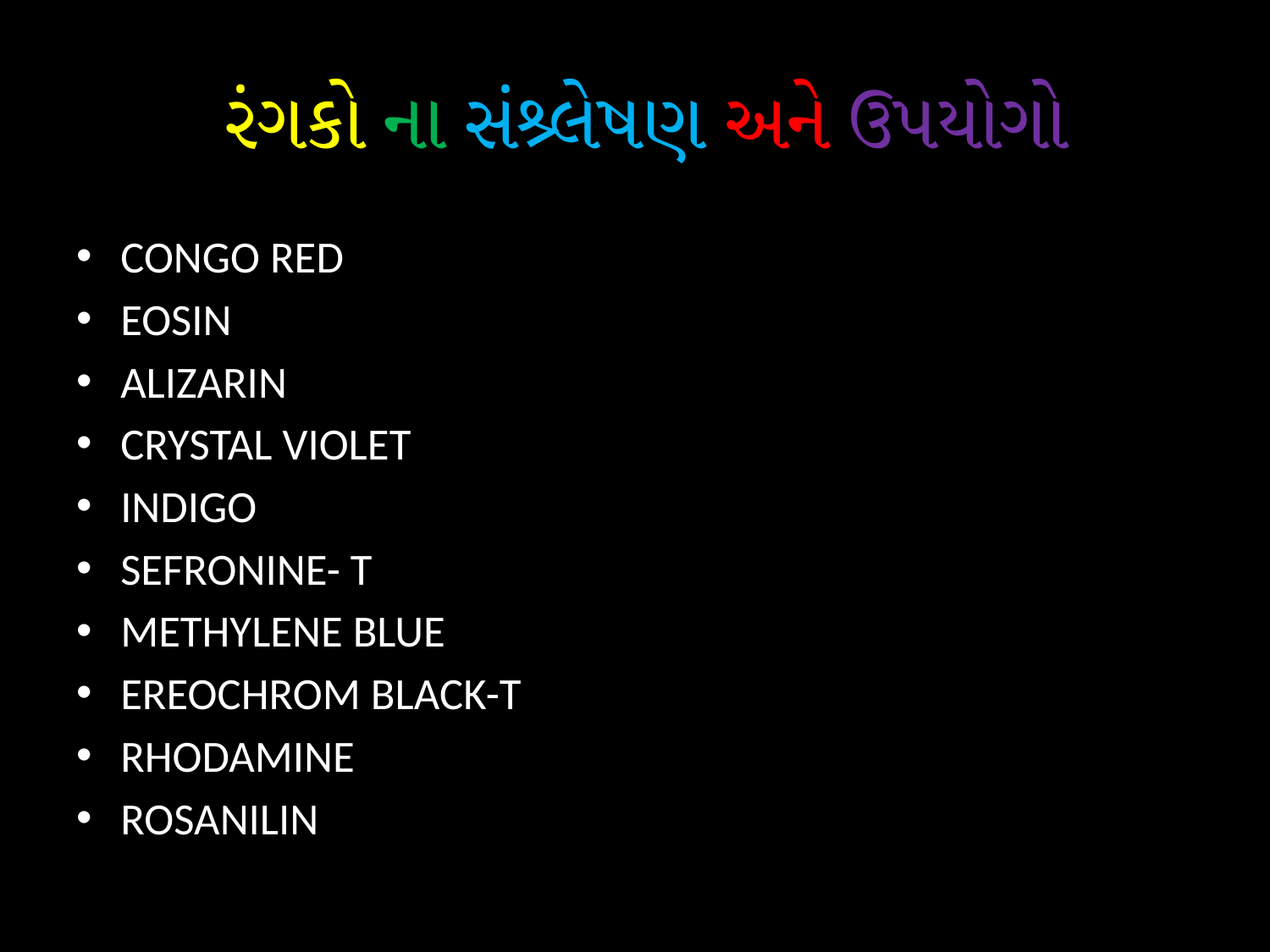

# રંગકો ના સંશ્ર્લેષણ અને ઉપયોગો
CONGO RED
EOSIN
ALIZARIN
CRYSTAL VIOLET
INDIGO
SEFRONINE- T
METHYLENE BLUE
EREOCHROM BLACK-T
RHODAMINE
ROSANILIN